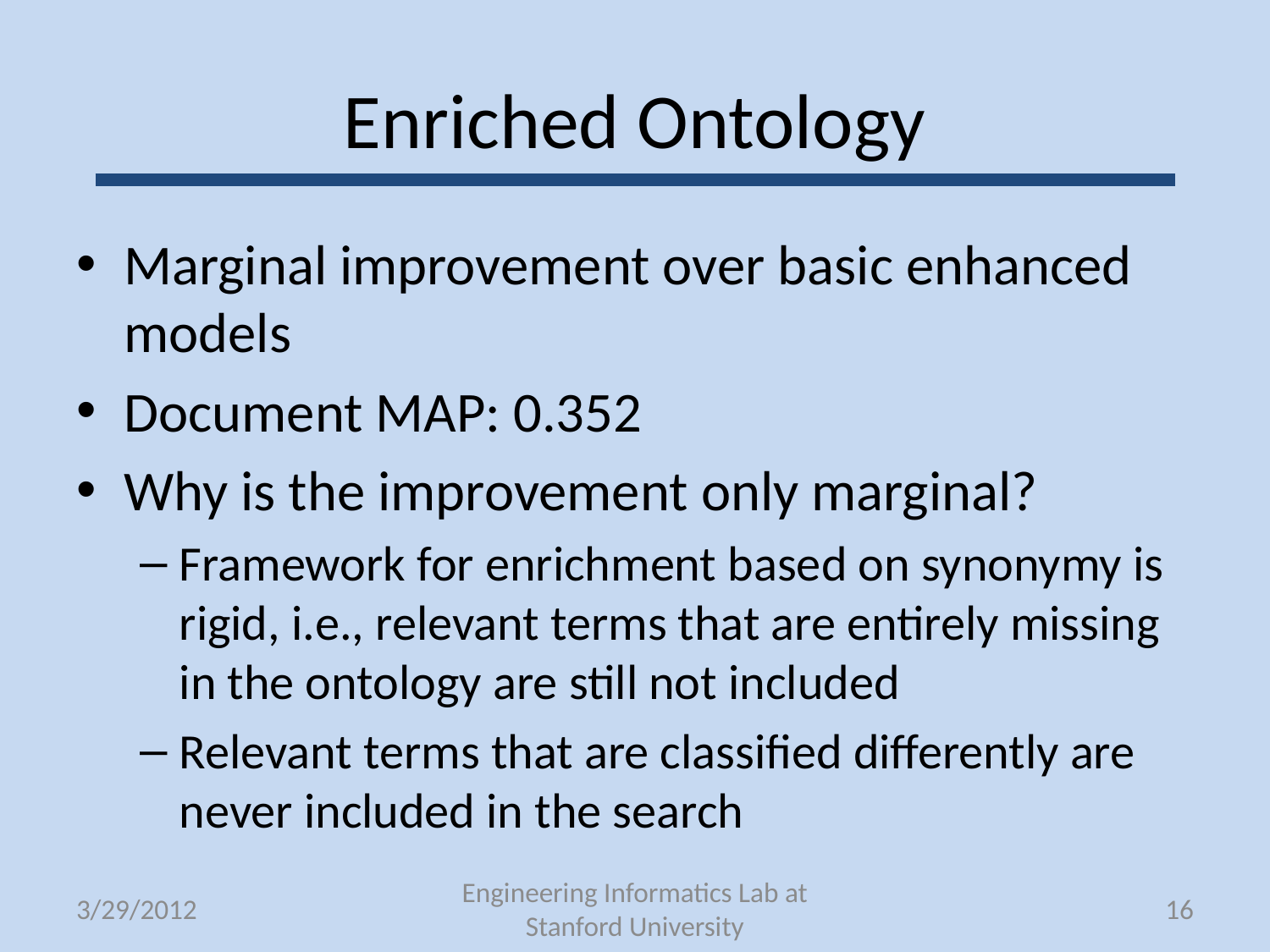

# Enriched Ontology
Marginal improvement over basic enhanced models
Document MAP: 0.352
Why is the improvement only marginal?
Framework for enrichment based on synonymy is rigid, i.e., relevant terms that are entirely missing in the ontology are still not included
Relevant terms that are classified differently are never included in the search
3/29/2012
Engineering Informatics Lab at Stanford University
16